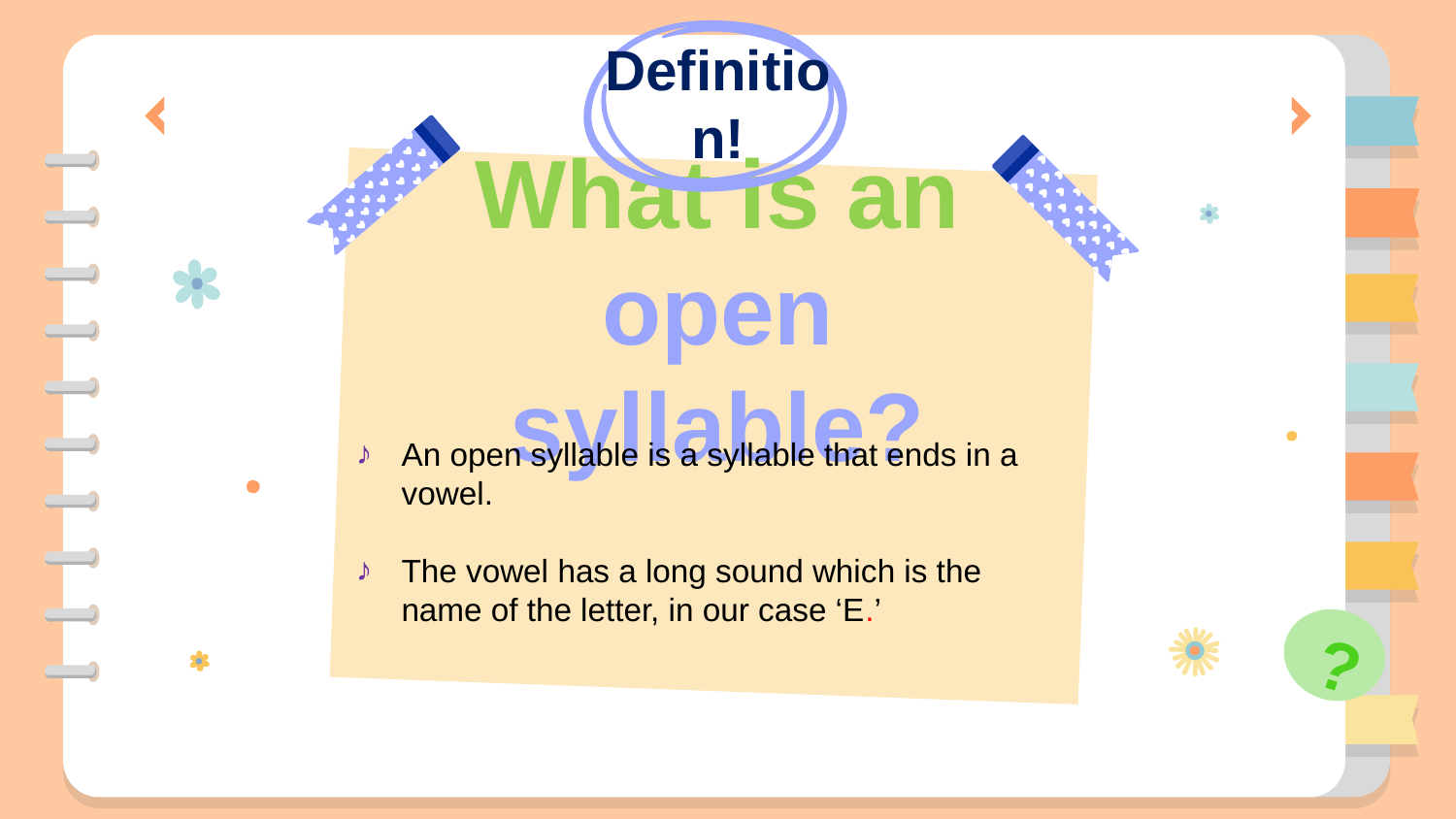

Definition!

What is an
open syllable?
An open syllable is a syllable that ends in a vowel.

The vowel has a long sound which is the name of the letter, in our case ‘E.’
?